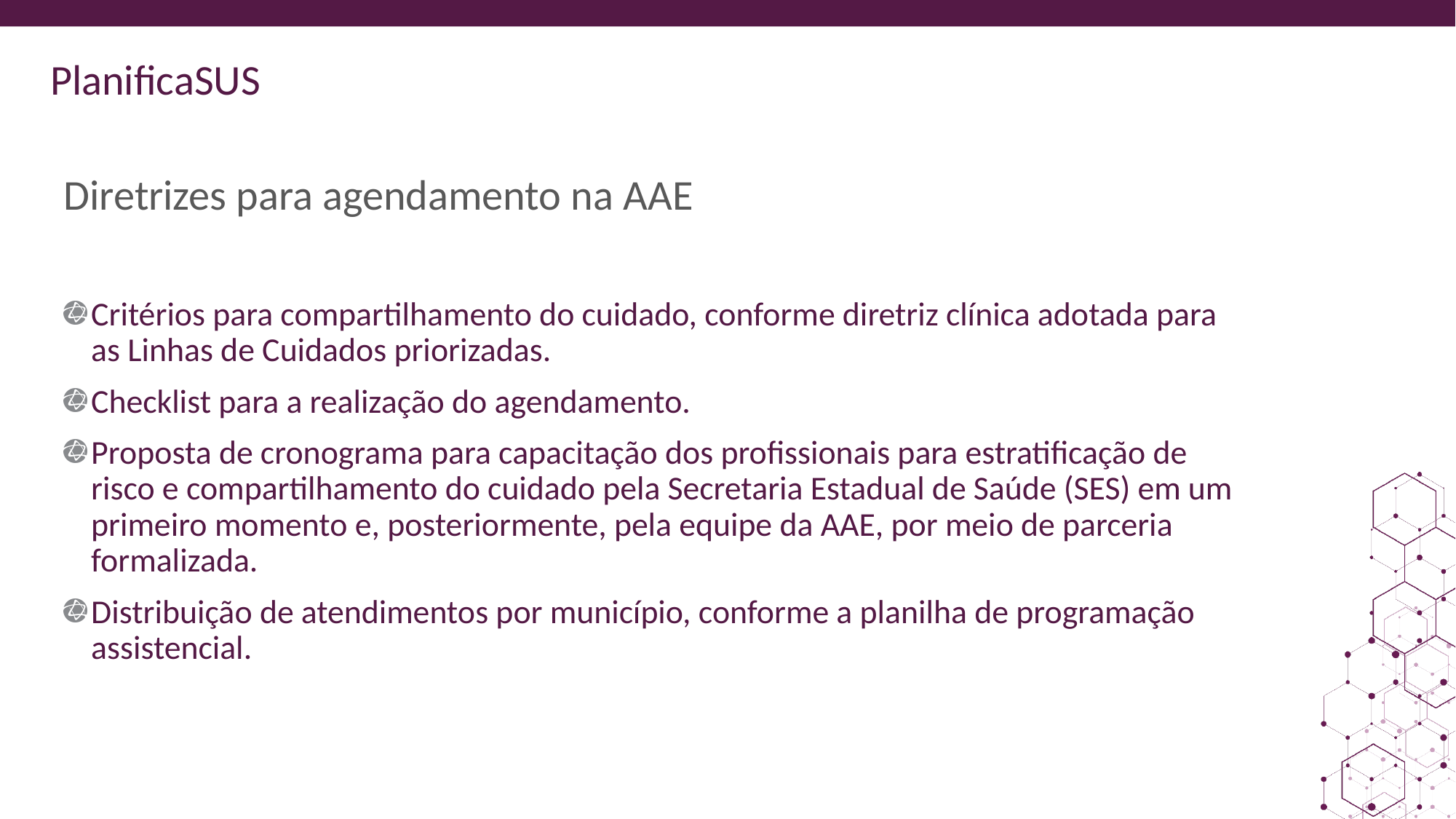

# Diretrizes para agendamento na AAE
Critérios para compartilhamento do cuidado, conforme diretriz clínica adotada para as Linhas de Cuidados priorizadas.
Checklist para a realização do agendamento.
Proposta de cronograma para capacitação dos profissionais para estratificação de risco e compartilhamento do cuidado pela Secretaria Estadual de Saúde (SES) em um primeiro momento e, posteriormente, pela equipe da AAE, por meio de parceria formalizada.
Distribuição de atendimentos por município, conforme a planilha de programação assistencial.